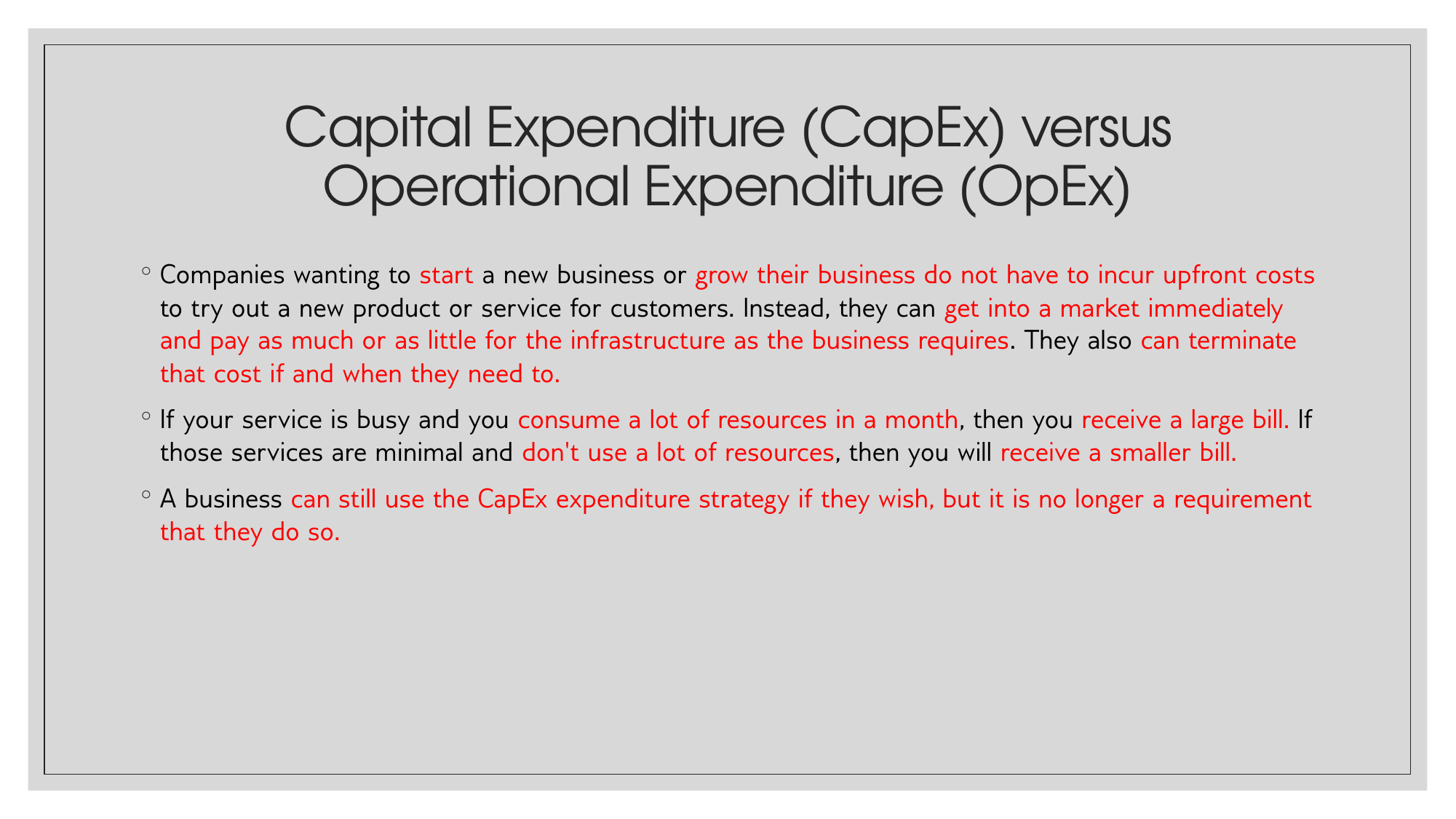

# Capital Expenditure (CapEx) versus Operational Expenditure (OpEx)
Companies wanting to start a new business or grow their business do not have to incur upfront costs to try out a new product or service for customers. Instead, they can get into a market immediately and pay as much or as little for the infrastructure as the business requires. They also can terminate that cost if and when they need to.
If your service is busy and you consume a lot of resources in a month, then you receive a large bill. If those services are minimal and don't use a lot of resources, then you will receive a smaller bill.
A business can still use the CapEx expenditure strategy if they wish, but it is no longer a requirement that they do so.